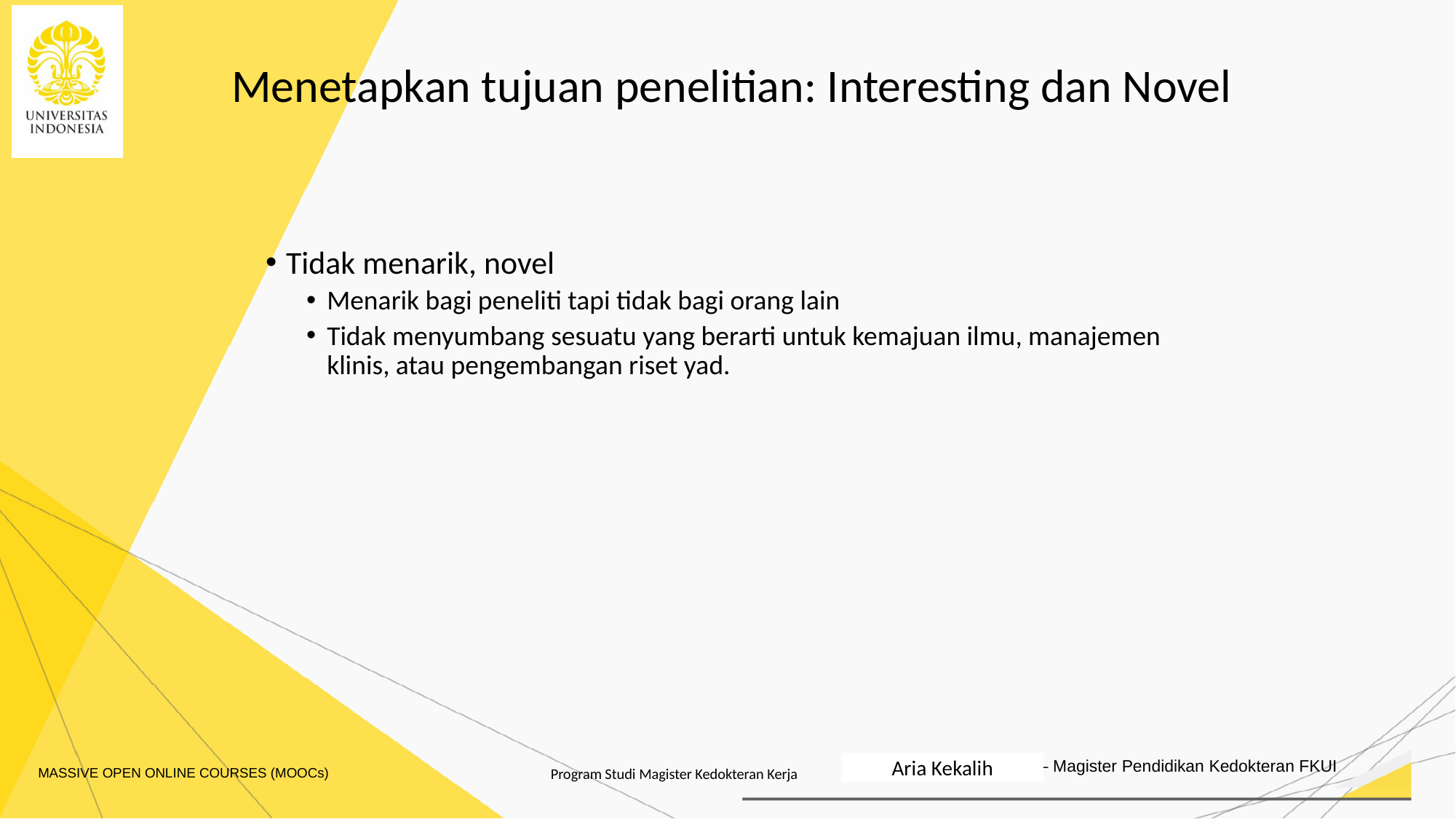

# Menetapkan tujuan penelitian: Interesting dan Novel
Tidak menarik, novel
Menarik bagi peneliti tapi tidak bagi orang lain
Tidak menyumbang sesuatu yang berarti untuk kemajuan ilmu, manajemen klinis, atau pengembangan riset yad.